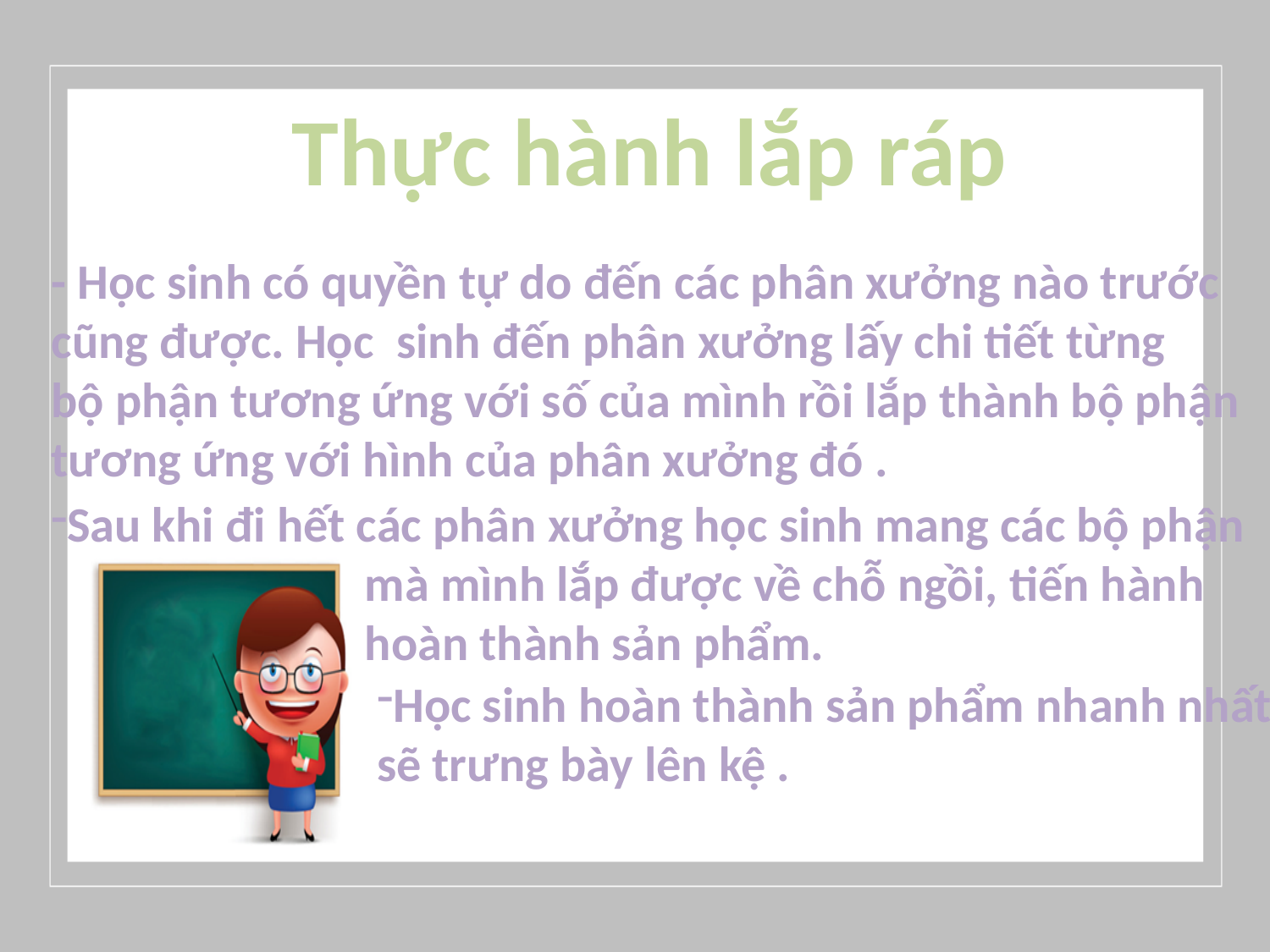

Thực hành lắp ráp
- Học sinh có quyền tự do đến các phân xưởng nào trước
cũng được. Học  sinh đến phân xưởng lấy chi tiết từng
bộ phận tương ứng với số của mình rồi lắp thành bộ phận
tương ứng với hình của phân xưởng đó .
Sau khi đi hết các phân xưởng học sinh mang các bộ phận
                            mà mình lắp được về chỗ ngồi, tiến hành
                            hoàn thành sản phẩm.
Học sinh hoàn thành sản phẩm nhanh nhất
sẽ trưng bày lên kệ .